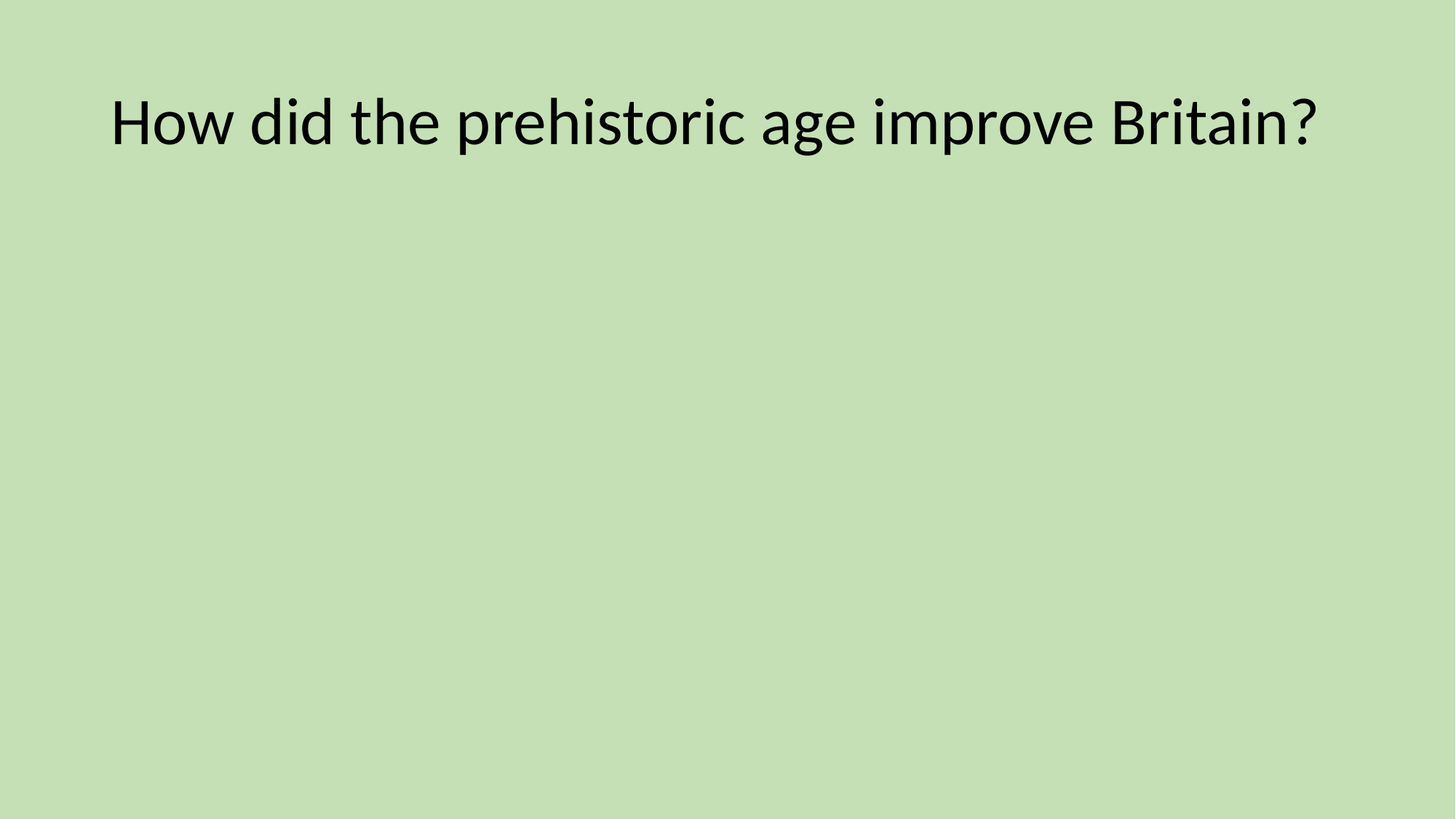

# How did the prehistoric age improve Britain?